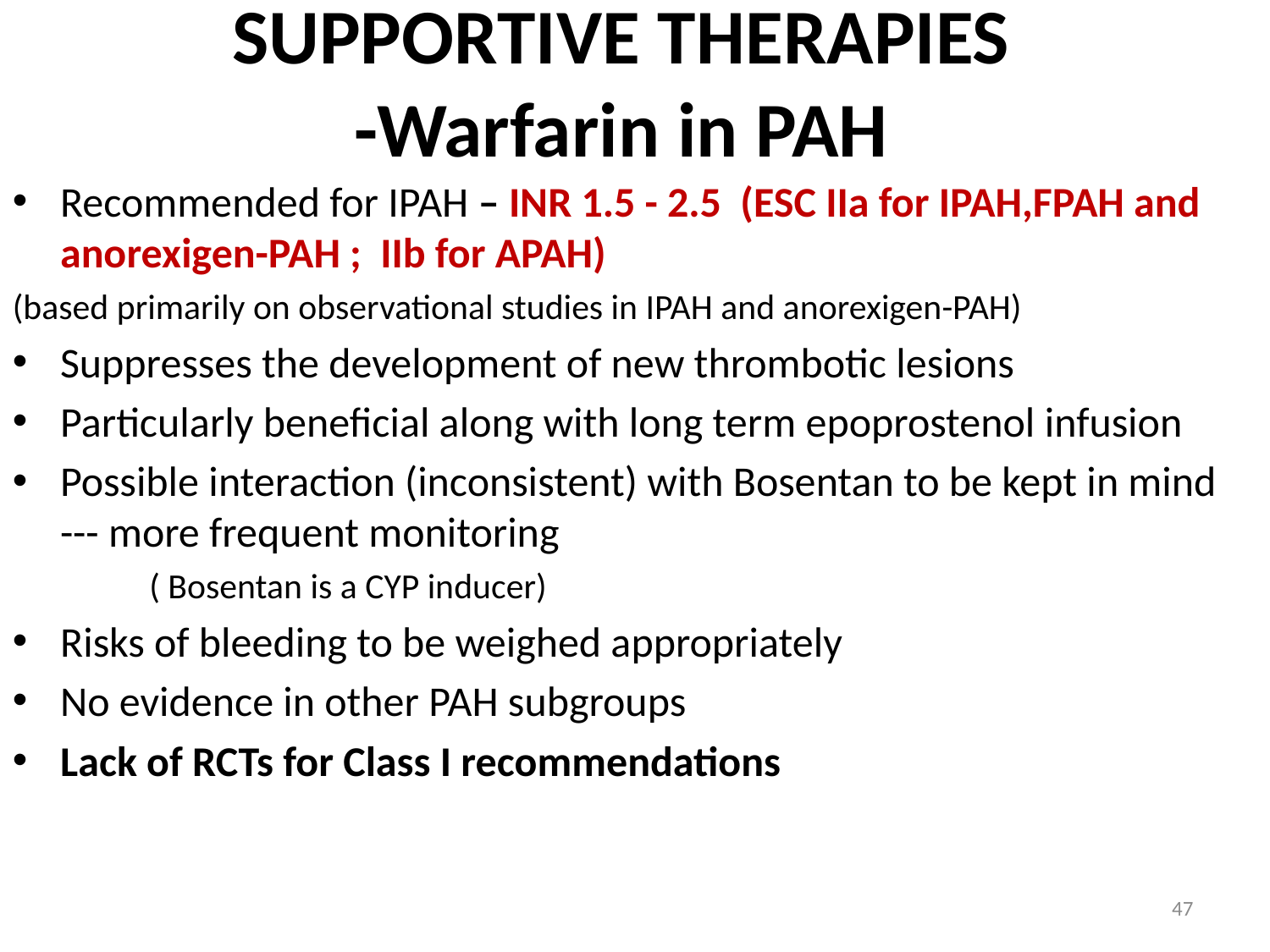

# SUPPORTIVE THERAPIES -Warfarin in PAH
Recommended for IPAH – INR 1.5 - 2.5  (ESC IIa for IPAH,FPAH and anorexigen-PAH ;  IIb for APAH)
(based primarily on observational studies in IPAH and anorexigen-PAH)
Suppresses the development of new thrombotic lesions
Particularly beneficial along with long term epoprostenol infusion
Possible interaction (inconsistent) with Bosentan to be kept in mind --- more frequent monitoring
                 ( Bosentan is a CYP inducer)
Risks of bleeding to be weighed appropriately
No evidence in other PAH subgroups
Lack of RCTs for Class I recommendations

47